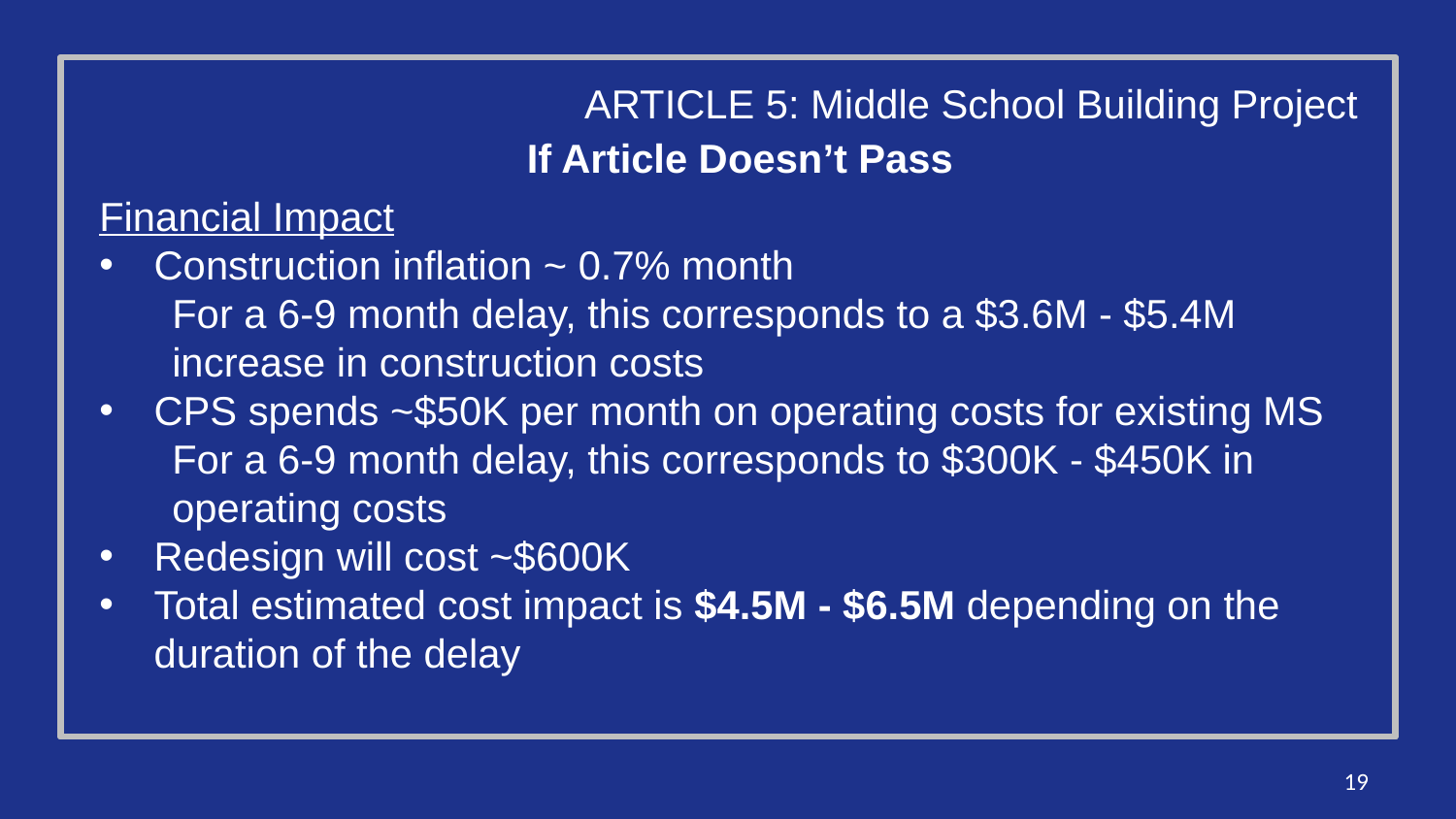

ARTICLE 5: Middle School Building Project
# If Article Doesn’t Pass

Financial Impact
Construction inflation ~ 0.7% month
For a 6-9 month delay, this corresponds to a $3.6M - $5.4M increase in construction costs
CPS spends ~$50K per month on operating costs for existing MS
For a 6-9 month delay, this corresponds to $300K - $450K in operating costs
Redesign will cost ~$600K
Total estimated cost impact is $4.5M - $6.5M depending on the duration of the delay

19